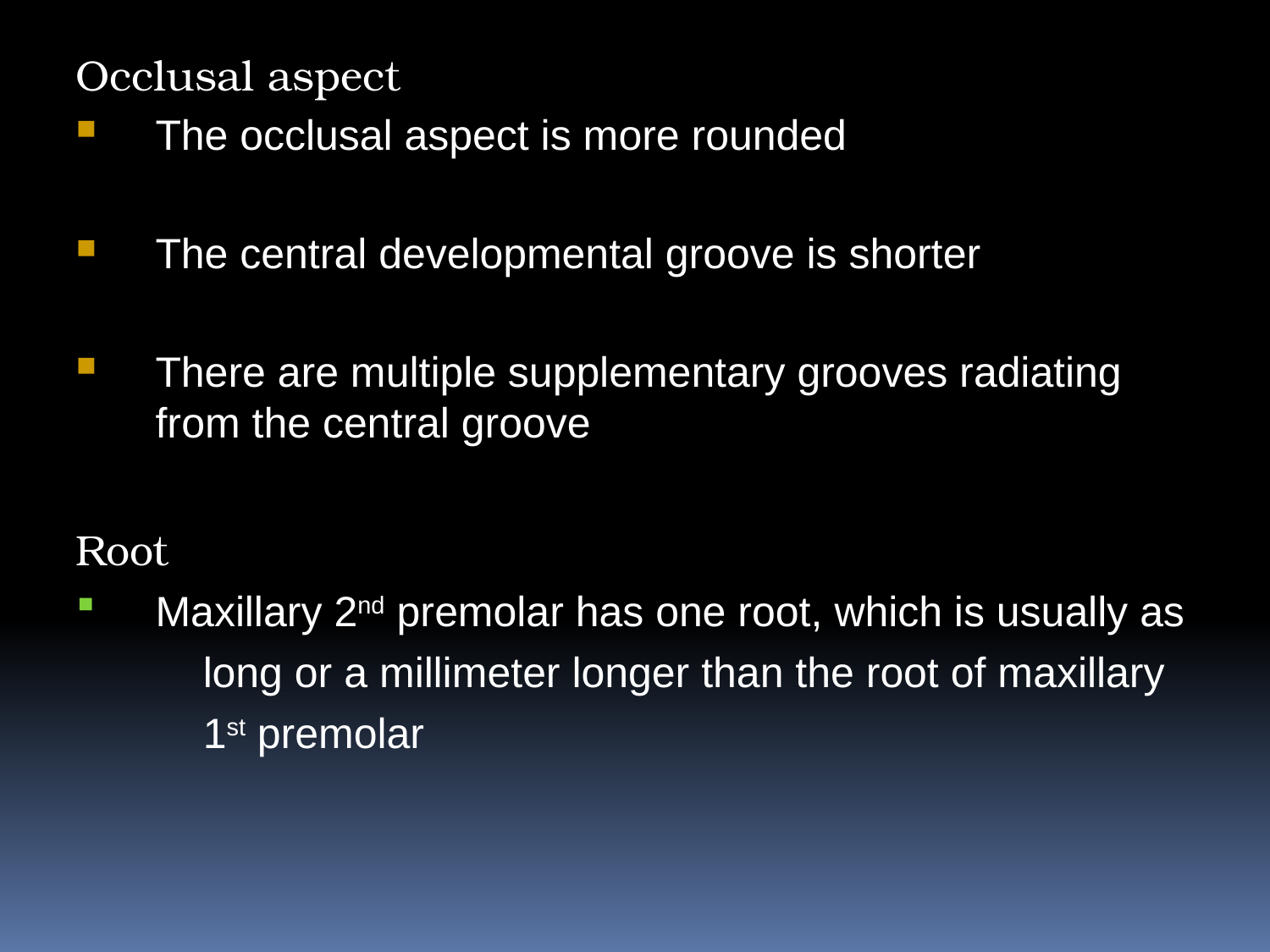

Occlusal aspect
The occlusal aspect is more rounded

The central developmental groove is shorter

There are multiple supplementary grooves radiating from the central groove

Root
Maxillary 2nd premolar has one root, which is usually as long or a millimeter longer than the root of maxillary 1st premolar